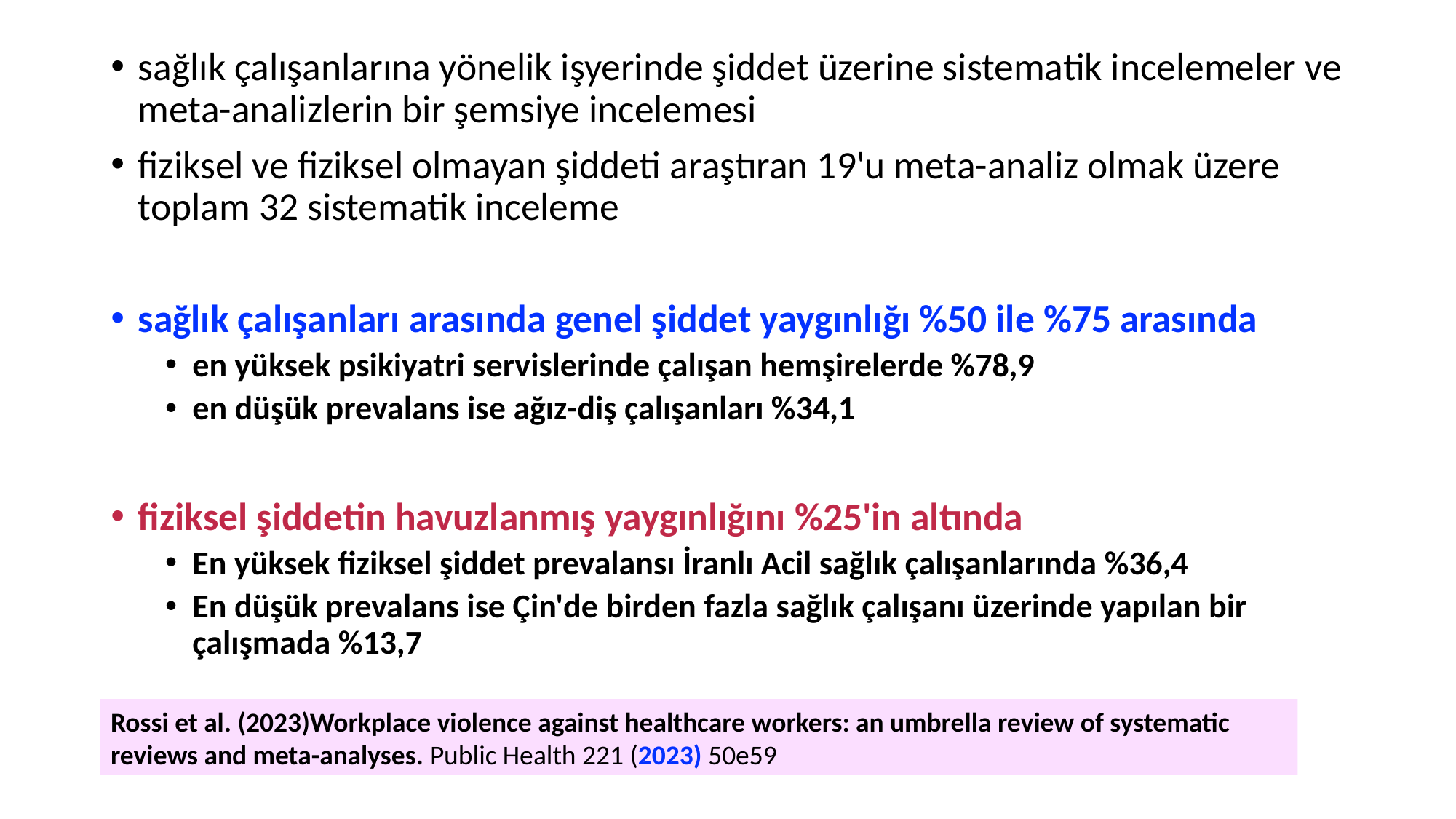

sağlık çalışanlarına yönelik işyerinde şiddet üzerine sistematik incelemeler ve meta-analizlerin bir şemsiye incelemesi
fiziksel ve fiziksel olmayan şiddeti araştıran 19'u meta-analiz olmak üzere toplam 32 sistematik inceleme

sağlık çalışanları arasında genel şiddet yaygınlığı %50 ile %75 arasında
en yüksek psikiyatri servislerinde çalışan hemşirelerde %78,9
en düşük prevalans ise ağız-diş çalışanları %34,1

fiziksel şiddetin havuzlanmış yaygınlığını %25'in altında
En yüksek fiziksel şiddet prevalansı İranlı Acil sağlık çalışanlarında %36,4
En düşük prevalans ise Çin'de birden fazla sağlık çalışanı üzerinde yapılan bir çalışmada %13,7

Rossi et al. (2023)Workplace violence against healthcare workers: an umbrella review of systematic reviews and meta-analyses. Public Health 221 (2023) 50e59